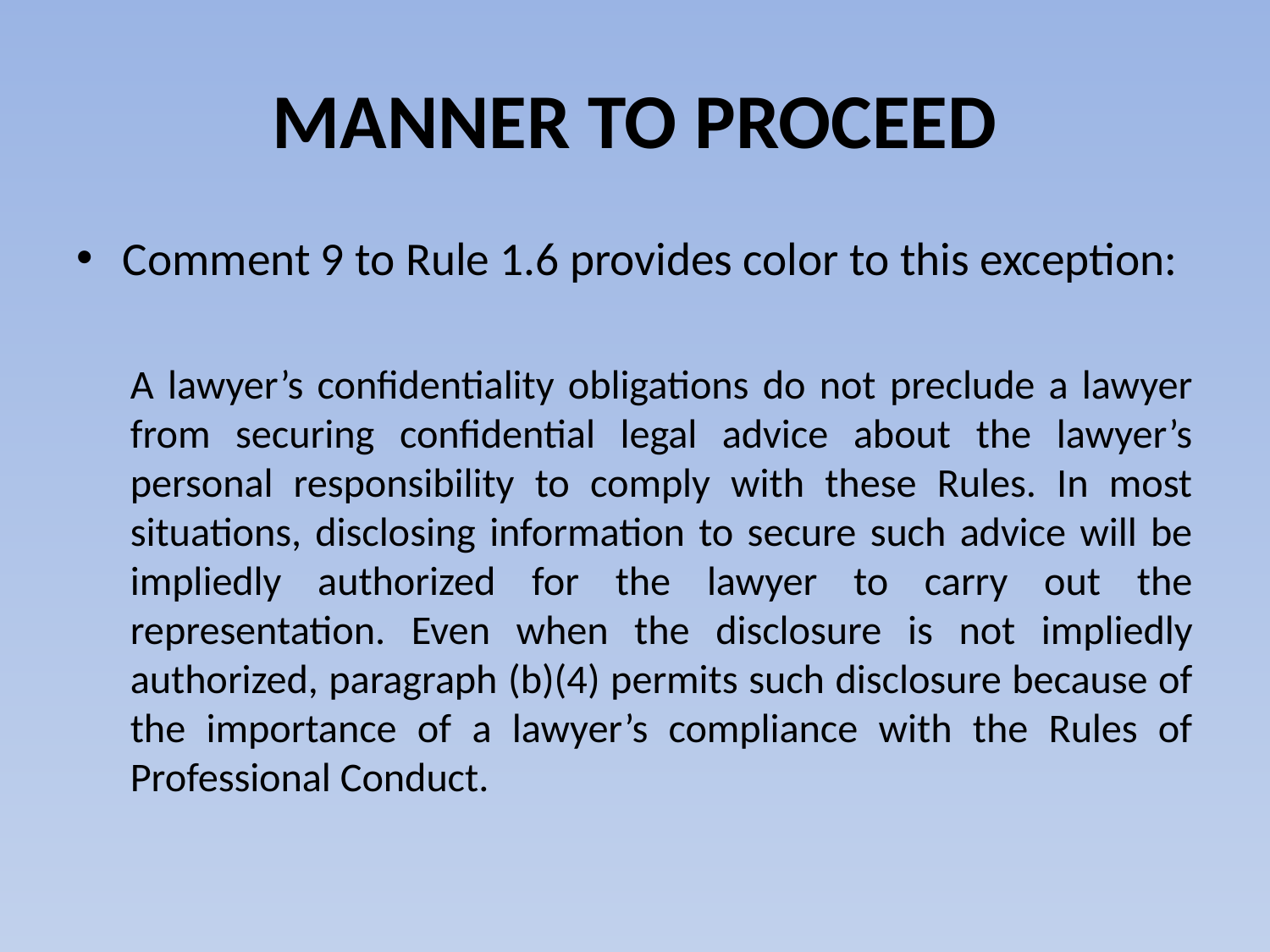

# MANNER TO PROCEED
Comment 9 to Rule 1.6 provides color to this exception:

A lawyer’s confidentiality obligations do not preclude a lawyer from securing confidential legal advice about the lawyer’s personal responsibility to comply with these Rules. In most situations, disclosing information to secure such advice will be impliedly authorized for the lawyer to carry out the representation. Even when the disclosure is not impliedly authorized, paragraph (b)(4) permits such disclosure because of the importance of a lawyer’s compliance with the Rules of Professional Conduct.